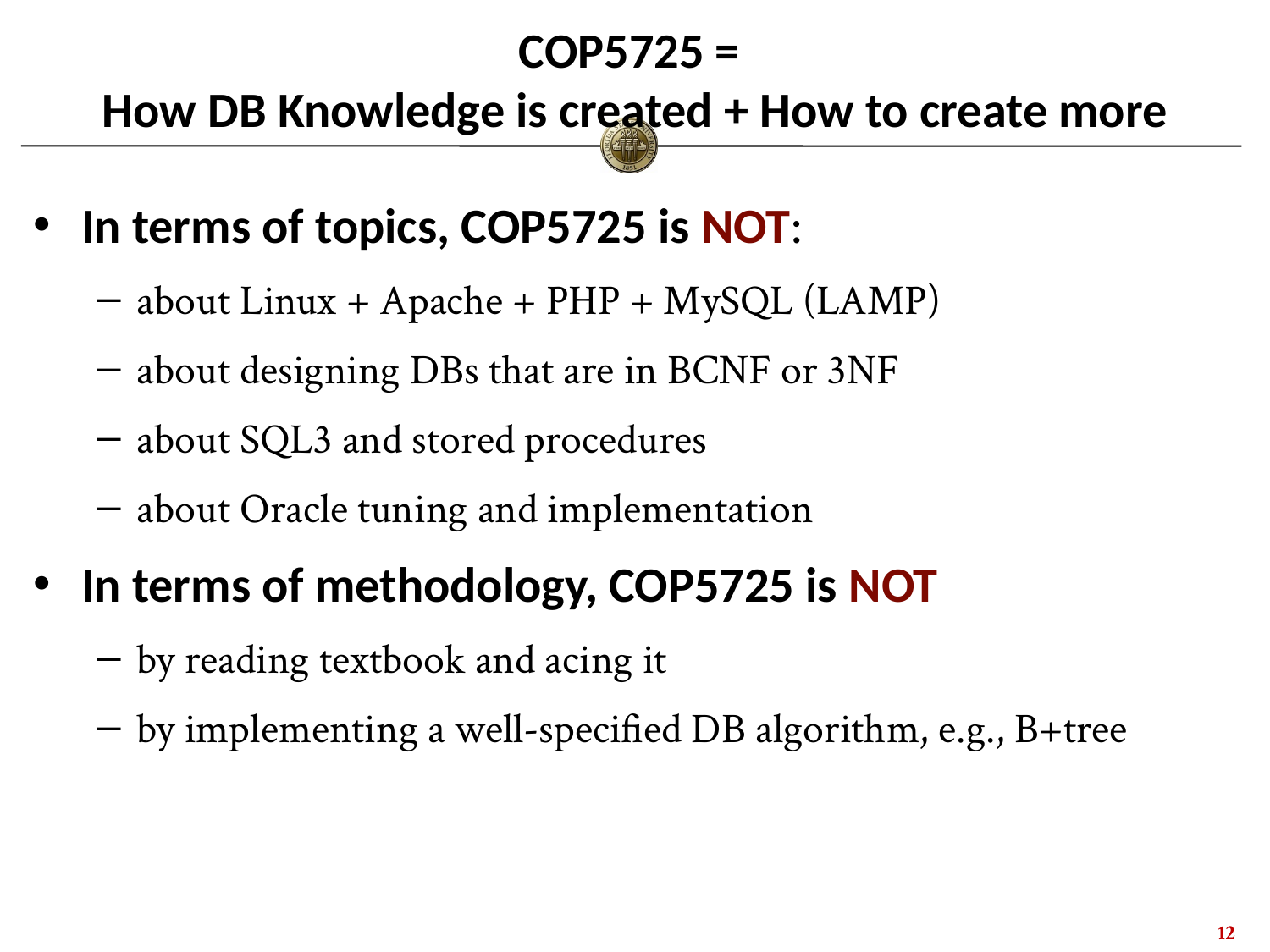

# COP5725 = How DB Knowledge is created + How to create more
In terms of topics, COP5725 is NOT:
about Linux + Apache + PHP + MySQL (LAMP)
about designing DBs that are in BCNF or 3NF
about SQL3 and stored procedures
about Oracle tuning and implementation
In terms of methodology, COP5725 is NOT
by reading textbook and acing it
by implementing a well-specified DB algorithm, e.g., B+tree
12